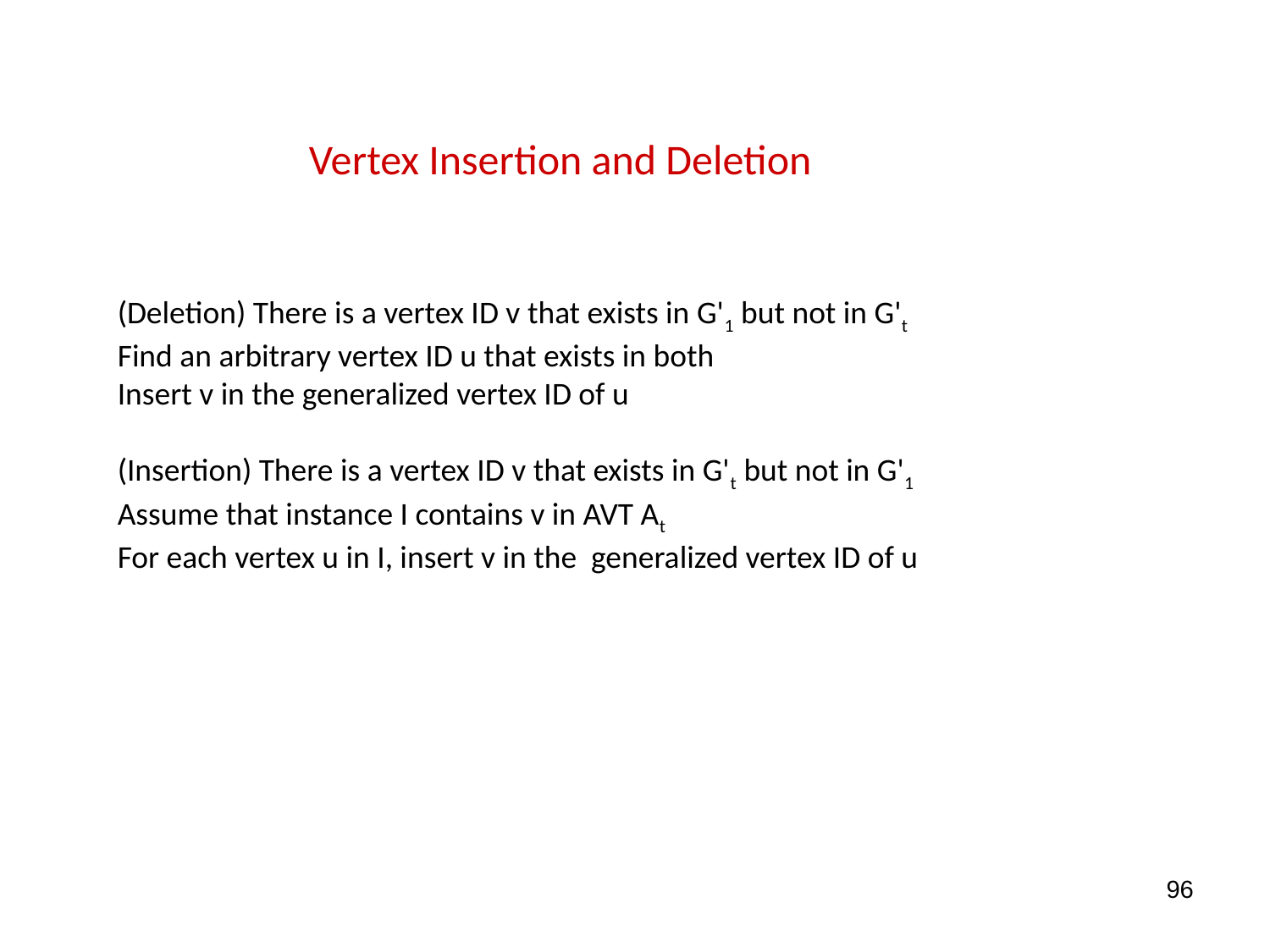

Vertex Insertion and Deletion
(Deletion) There is a vertex ID v that exists in G'1 but not in G't
Find an arbitrary vertex ID u that exists in both
Insert v in the generalized vertex ID of u

(Insertion) There is a vertex ID v that exists in G't but not in G'1
Assume that instance I contains v in AVT At
For each vertex u in I, insert v in the  generalized vertex ID of u
96